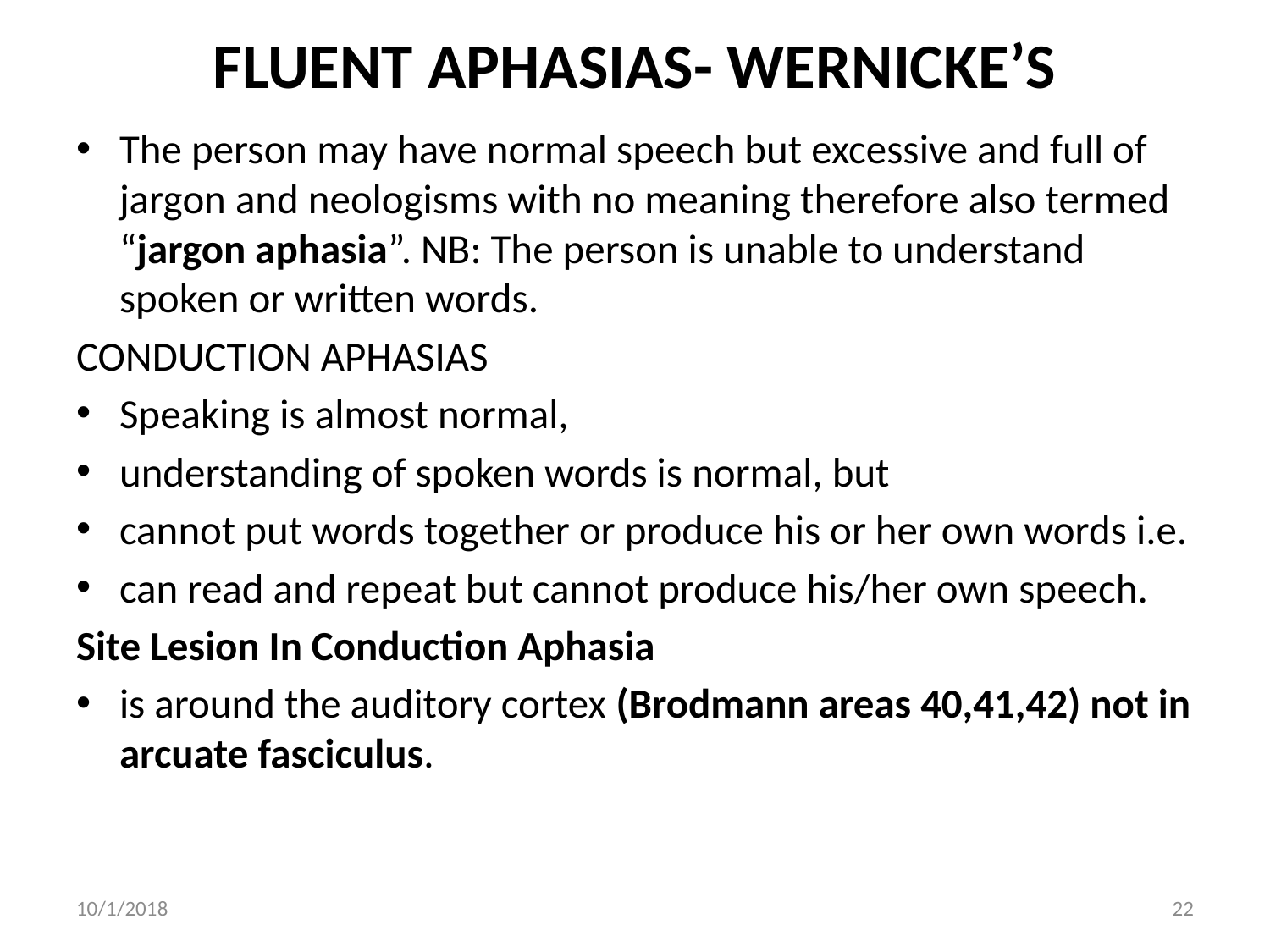

# FLUENT APHASIAS- WERNICKE’S
The person may have normal speech but excessive and full of jargon and neologisms with no meaning therefore also termed “jargon aphasia”. NB: The person is unable to understand spoken or written words.
CONDUCTION APHASIAS
Speaking is almost normal,
understanding of spoken words is normal, but
cannot put words together or produce his or her own words i.e.
can read and repeat but cannot produce his/her own speech.
Site Lesion In Conduction Aphasia
is around the auditory cortex (Brodmann areas 40,41,42) not in arcuate fasciculus.

10/1/2018
22